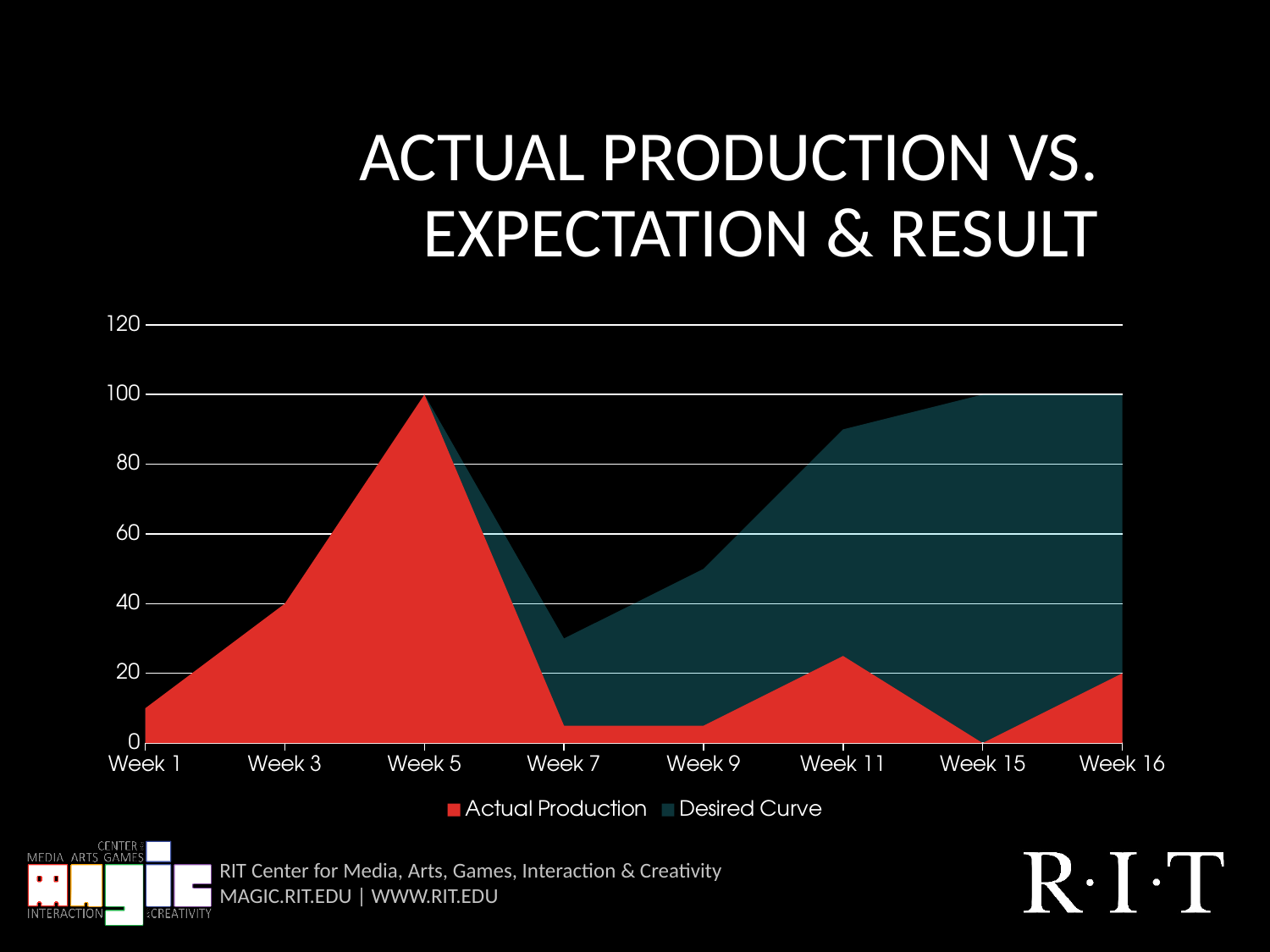

# ACTUAL PRODUCTION Vs. EXPECTATION & RESULT

### Chart

| Category | Actual Production | Desired Curve |
|---|---|---|
| Week 1 | 10.0 | 10.0 |
| Week 3 | 40.0 | 15.0 |
| Week 5 | 100.0 | 100.0 |
| Week 7 | 5.0 | 30.0 |
| Week 9 | 5.0 | 50.0 |
| Week 11 | 25.0 | 90.0 |
| Week 15 | 0.0 | 100.0 |
| Week 16 | 20.0 | 100.0 |